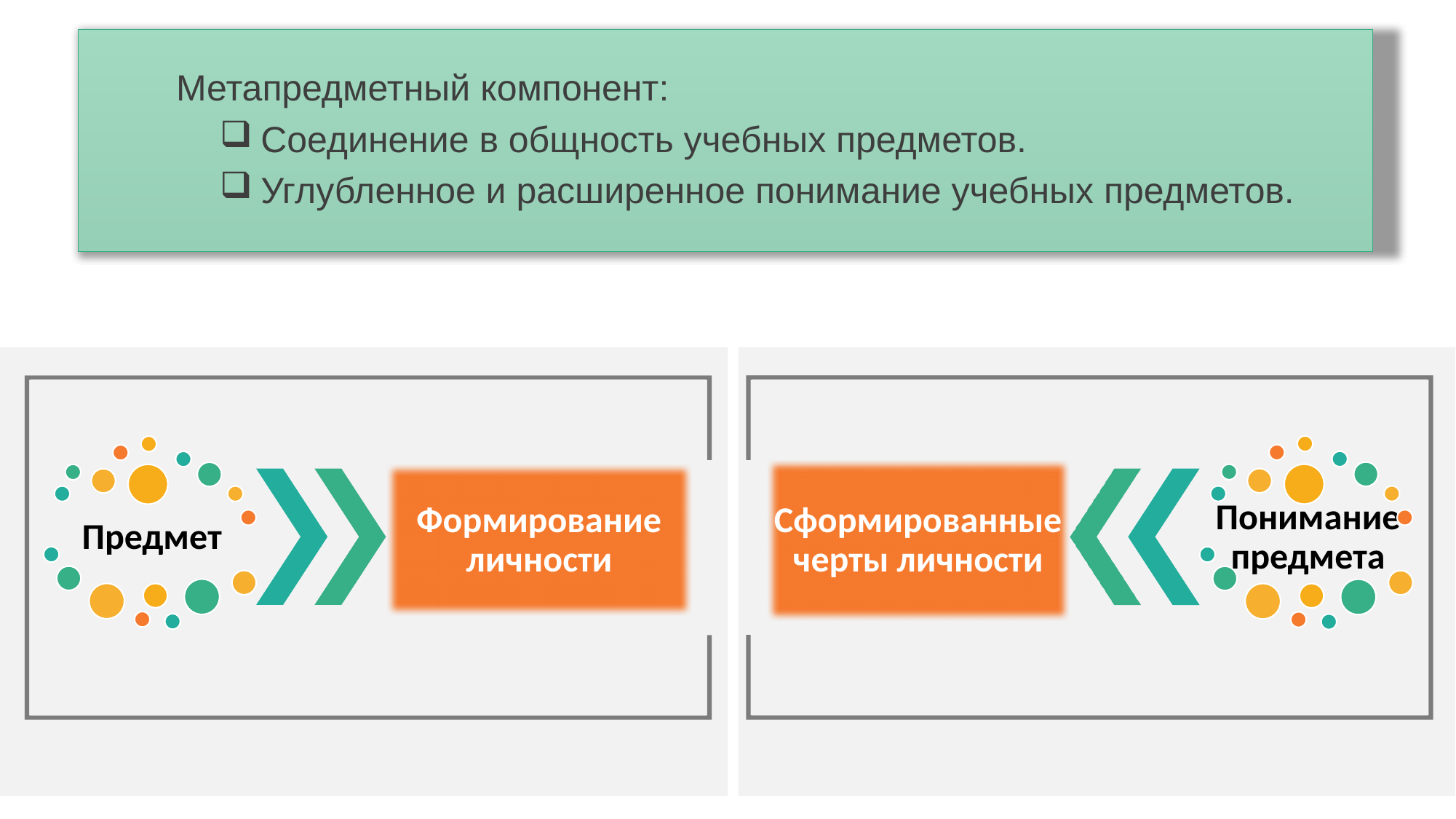

Метапредметный компонент:
Соединение в общность учебных предметов.
Углубленное и расширенное понимание учебных предметов.
Предмет
Формирование личности
Понимание предмета
Сформированные черты личности